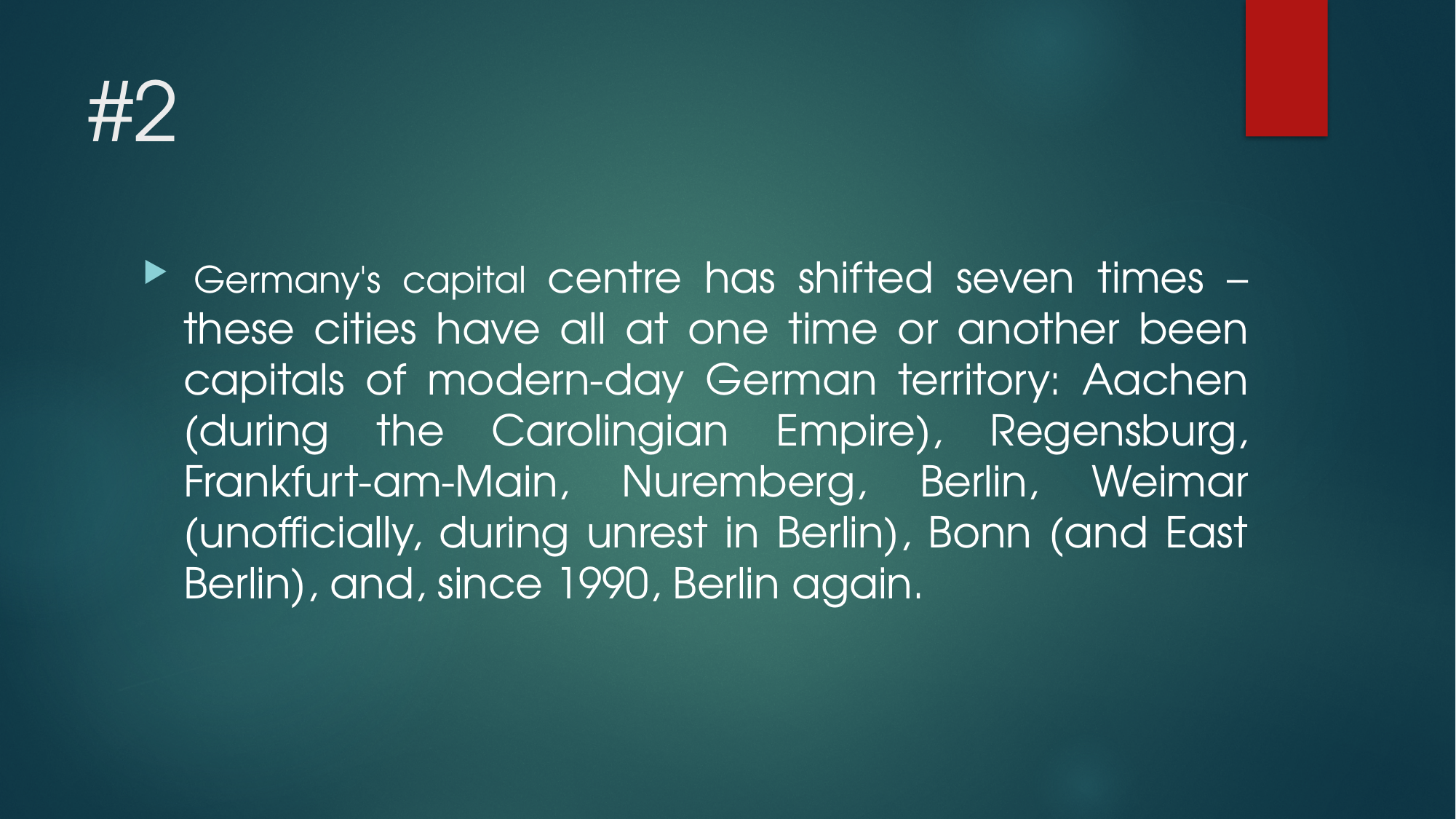

# #2
 Germany's capital centre has shifted seven times – these cities have all at one time or another been capitals of modern-day German territory: Aachen (during the Carolingian Empire), Regensburg, Frankfurt-am-Main, Nuremberg, Berlin, Weimar (unofficially, during unrest in Berlin), Bonn (and East Berlin), and, since 1990, Berlin again.